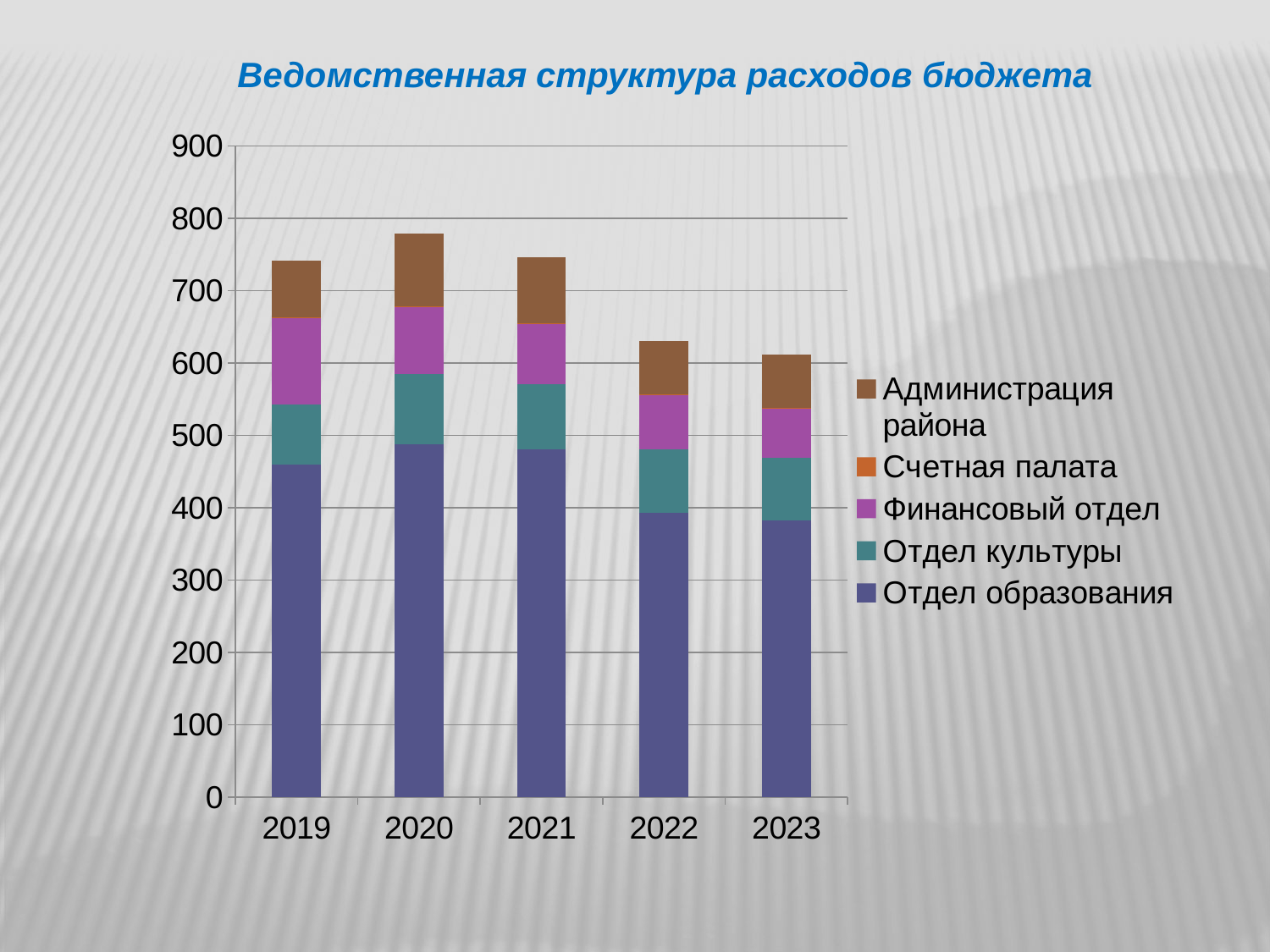

Ведомственная структура расходов бюджета

### Chart

| Category | Отдел образования | Отдел культуры | Финансовый отдел | Счетная палата | Администрация района |
|---|---|---|---|---|---|
| 2019 | 460.0 | 83.0 | 119.1 | 0.8 | 78.7 |
| 2020 | 487.7 | 97.5 | 92.1 | 0.9 | 100.7 |
| 2021 | 481.0 | 89.9 | 83.4 | 1.0 | 90.7 |
| 2022 | 392.3 | 88.3 | 75.0 | 0.9 | 74.1 |
| 2023 | 382.0 | 86.8 | 68.3 | 0.9 | 74.0 |